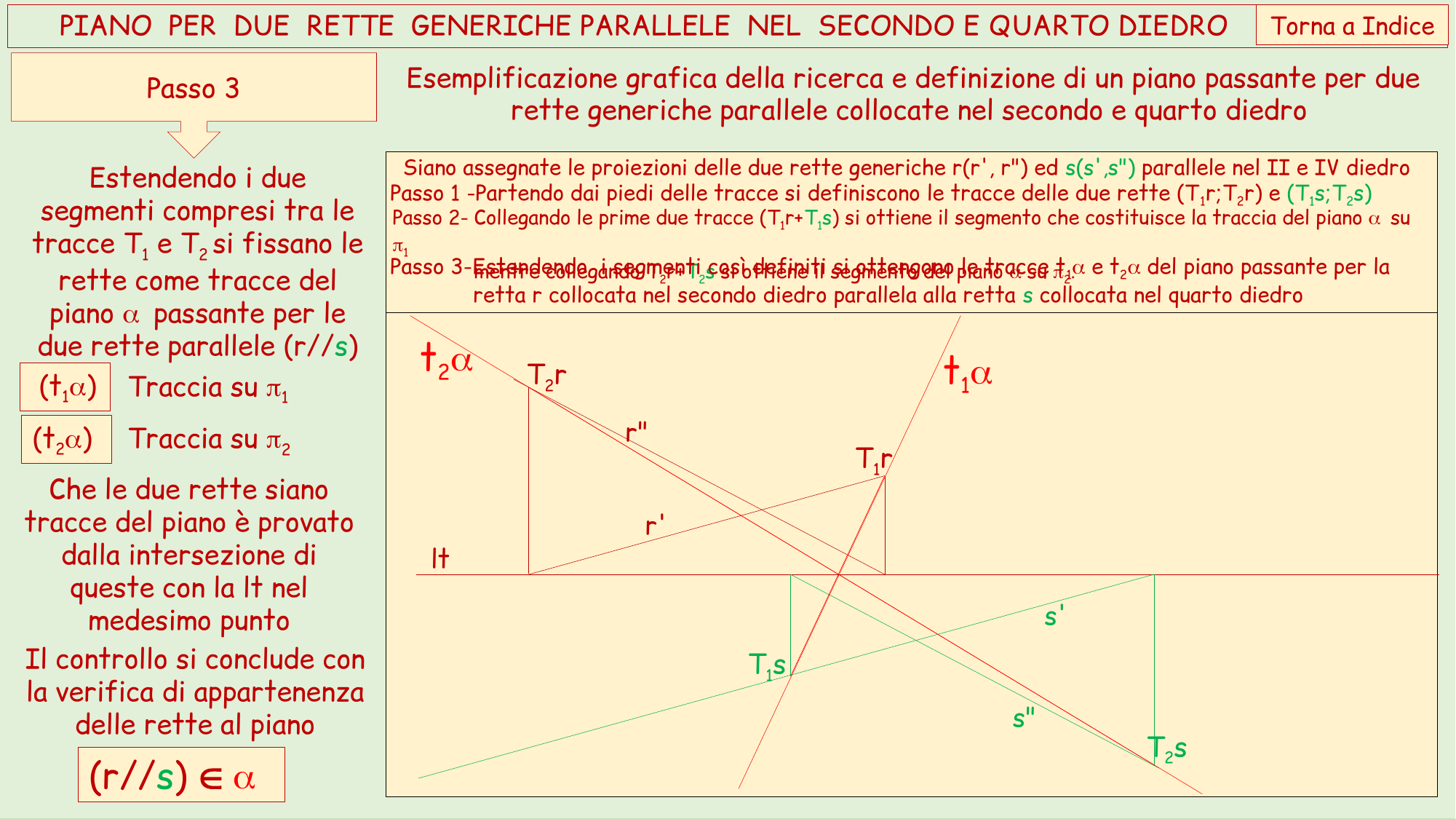

Torna a Indice
     PIANO  PER  DUE  RETTE  GENERICHE PARALLELE  NEL  SECONDO E QUARTO DIEDRO
Passo 3
Esemplificazione grafica della ricerca e definizione di un piano passante per due rette generiche parallele collocate nel secondo e quarto diedro

Siano assegnate le proiezioni delle due rette generiche r(r', r") ed s(s',s") parallele nel II e IV diedro

r"
r'
lt

s'
s"
Passo 1 -Partendo dai piedi delle tracce si definiscono le tracce delle due rette (T1r;T2r) e (T1s;T2s)
T2r
T1r
T1s
T2s
Passo 2- Collegando le prime due tracce (T1r+T1s) si ottiene il segmento che costituisce la traccia del piano α su π1
              mentre collegando T2r+T2s si ottiene il segmento del piano α su π2.
Estendendo i due segmenti compresi tra le tracce T1 e T2 si fissano le rette come tracce del piano α passante per le due rette parallele (r//s)
 Passo 3-Estendendo  i segmenti così definiti si ottengono le tracce t1α e t2α del piano passante per la
              retta r collocata nel secondo diedro parallela alla retta s collocata nel quarto diedro

t2α
t1α
 (t1α)
Traccia su π1
(t2α)
Traccia su π2
Che le due rette siano tracce del piano è provato dalla intersezione di queste con la lt nel medesimo punto
Il controllo si conclude con la verifica di appartenenza delle rette al piano
(r//s) ∈ α